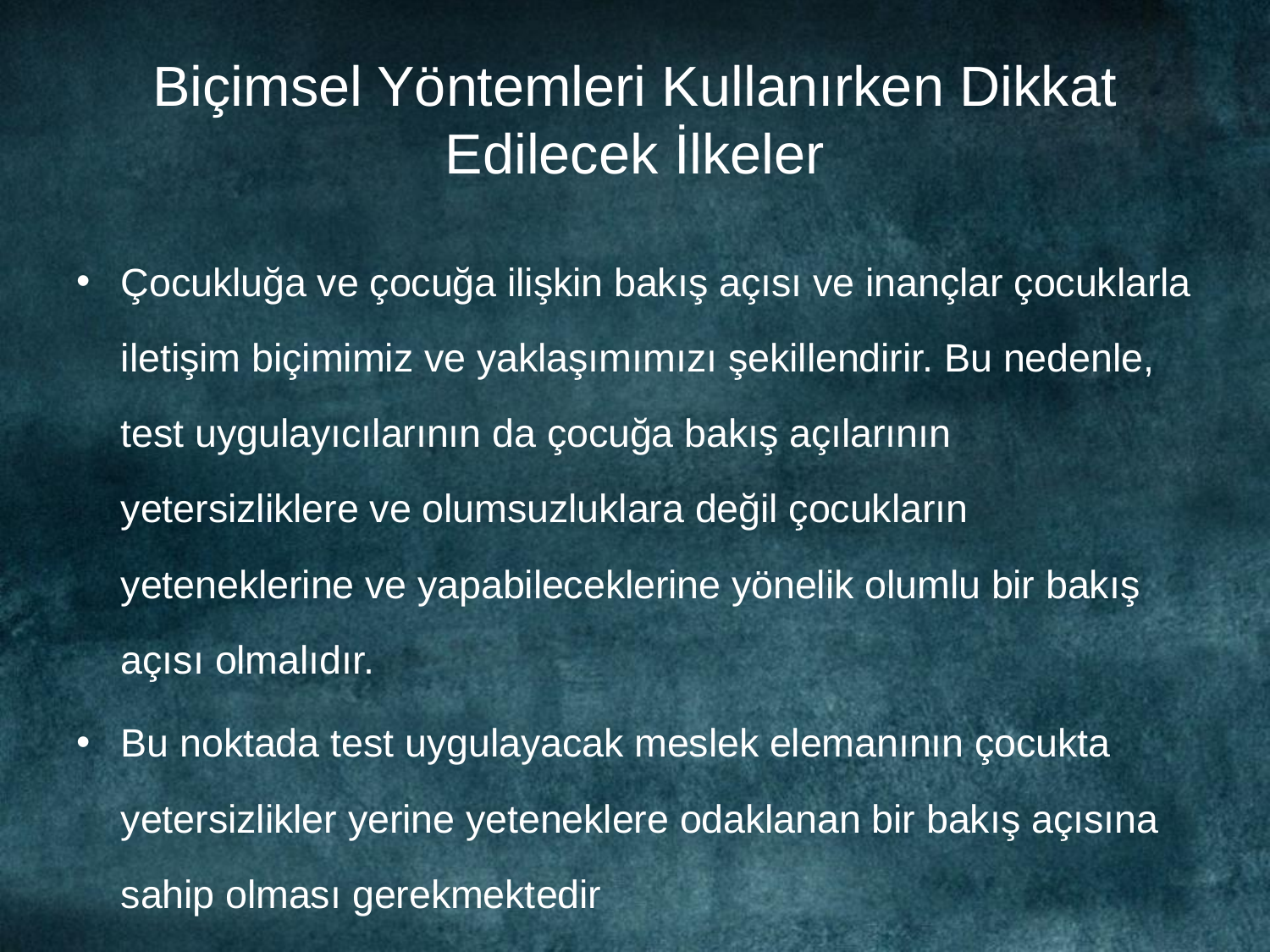

# Biçimsel Yöntemleri Kullanırken Dikkat Edilecek İlkeler
Çocukluğa ve çocuğa ilişkin bakış açısı ve inançlar çocuklarla iletişim biçimimiz ve yaklaşımımızı şekillendirir. Bu nedenle, test uygulayıcılarının da çocuğa bakış açılarının yetersizliklere ve olumsuzluklara değil çocukların yeteneklerine ve yapabileceklerine yönelik olumlu bir bakış açısı olmalıdır.
Bu noktada test uygulayacak meslek elemanının çocukta yetersizlikler yerine yeteneklere odaklanan bir bakış açısına sahip olması gerekmektedir